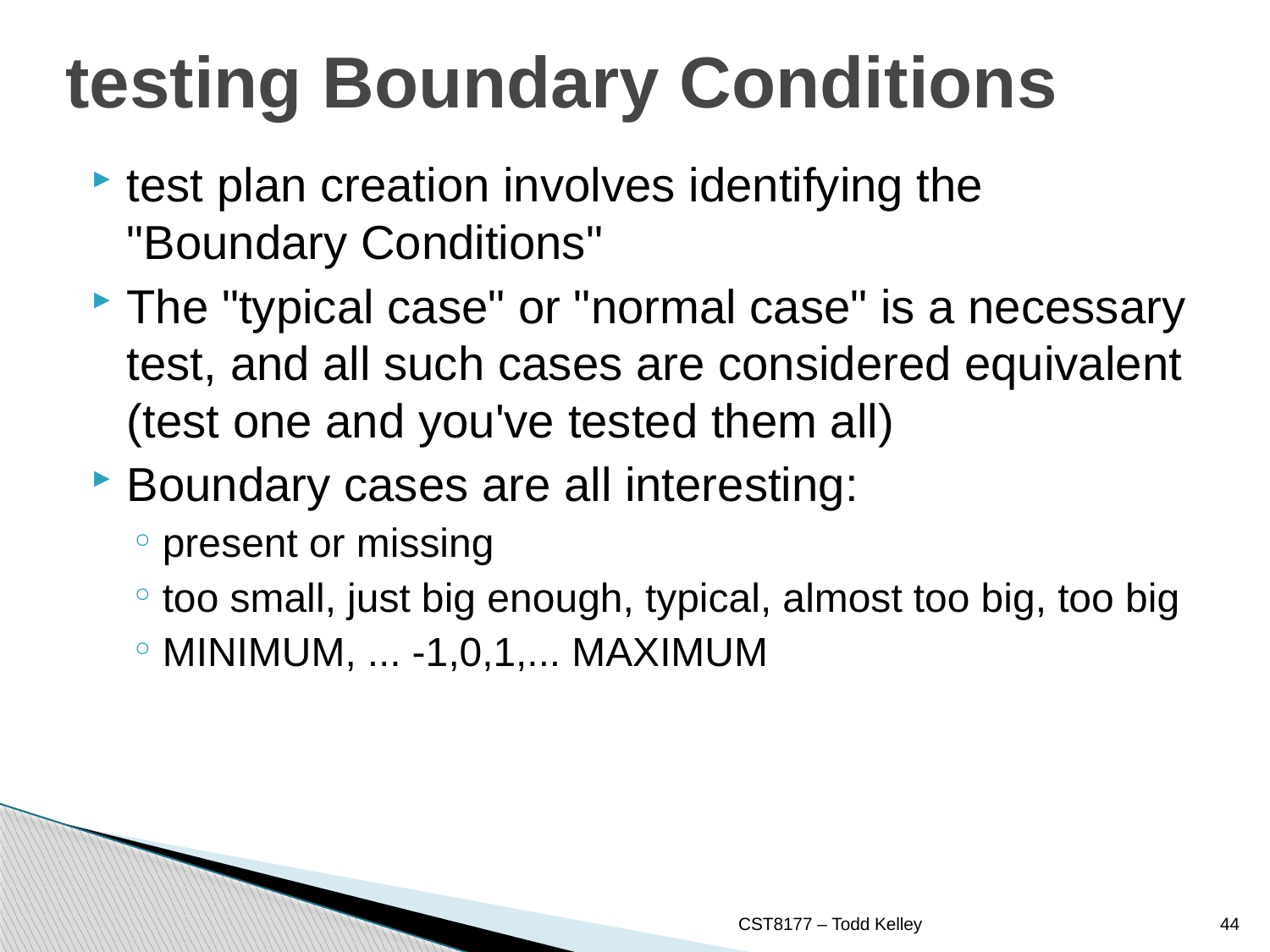

# testing Boundary Conditions
test plan creation involves identifying the "Boundary Conditions"
The "typical case" or "normal case" is a necessary test, and all such cases are considered equivalent (test one and you've tested them all)
Boundary cases are all interesting:
present or missing
too small, just big enough, typical, almost too big, too big
MINIMUM, ... -1,0,1,... MAXIMUM

CST8177 – Todd Kelley
44